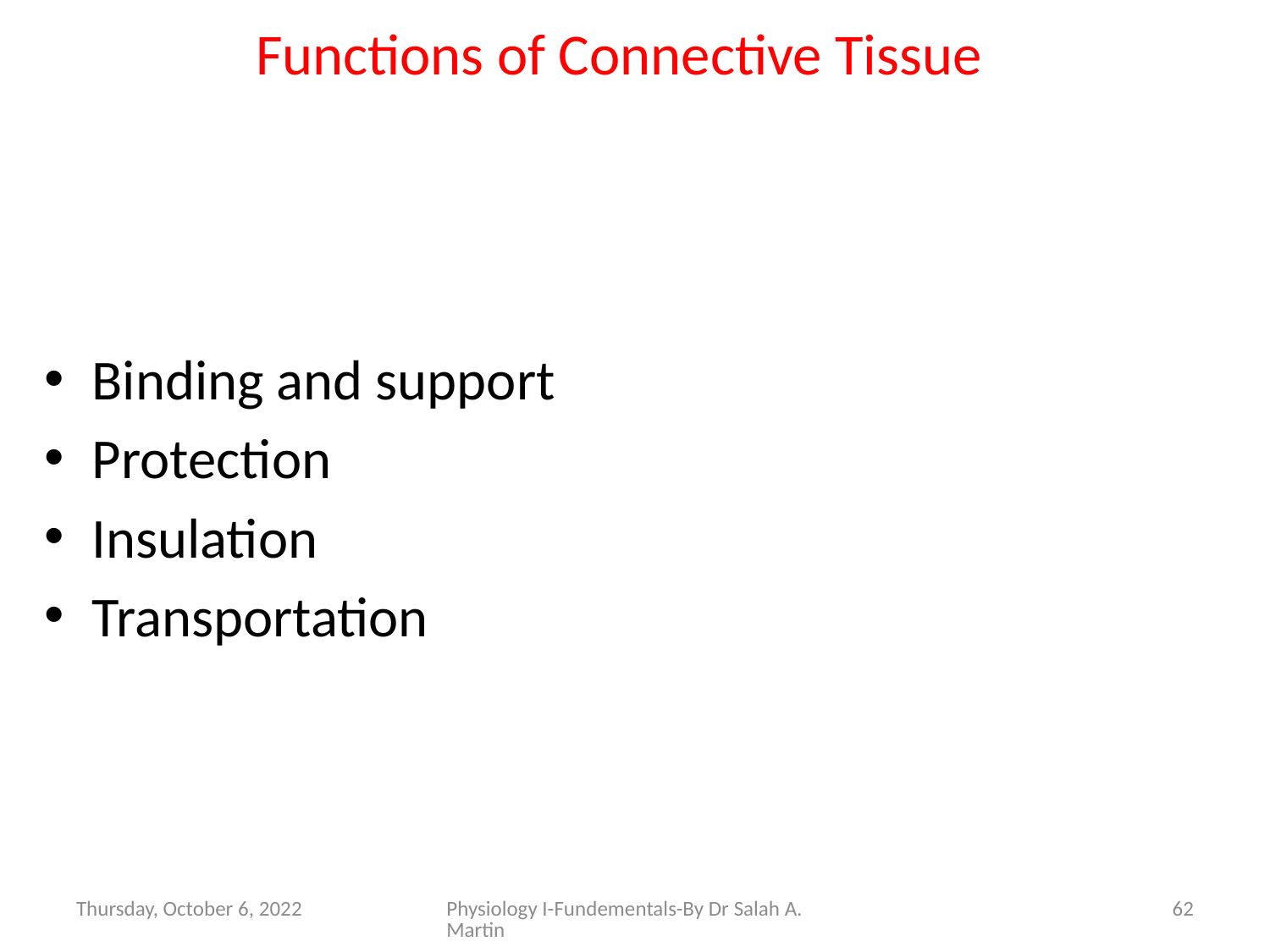

# Functions of Connective Tissue
Binding and support
Protection
Insulation
Transportation
Thursday, October 6, 2022
Physiology I-Fundementals-By Dr Salah A. Martin
62